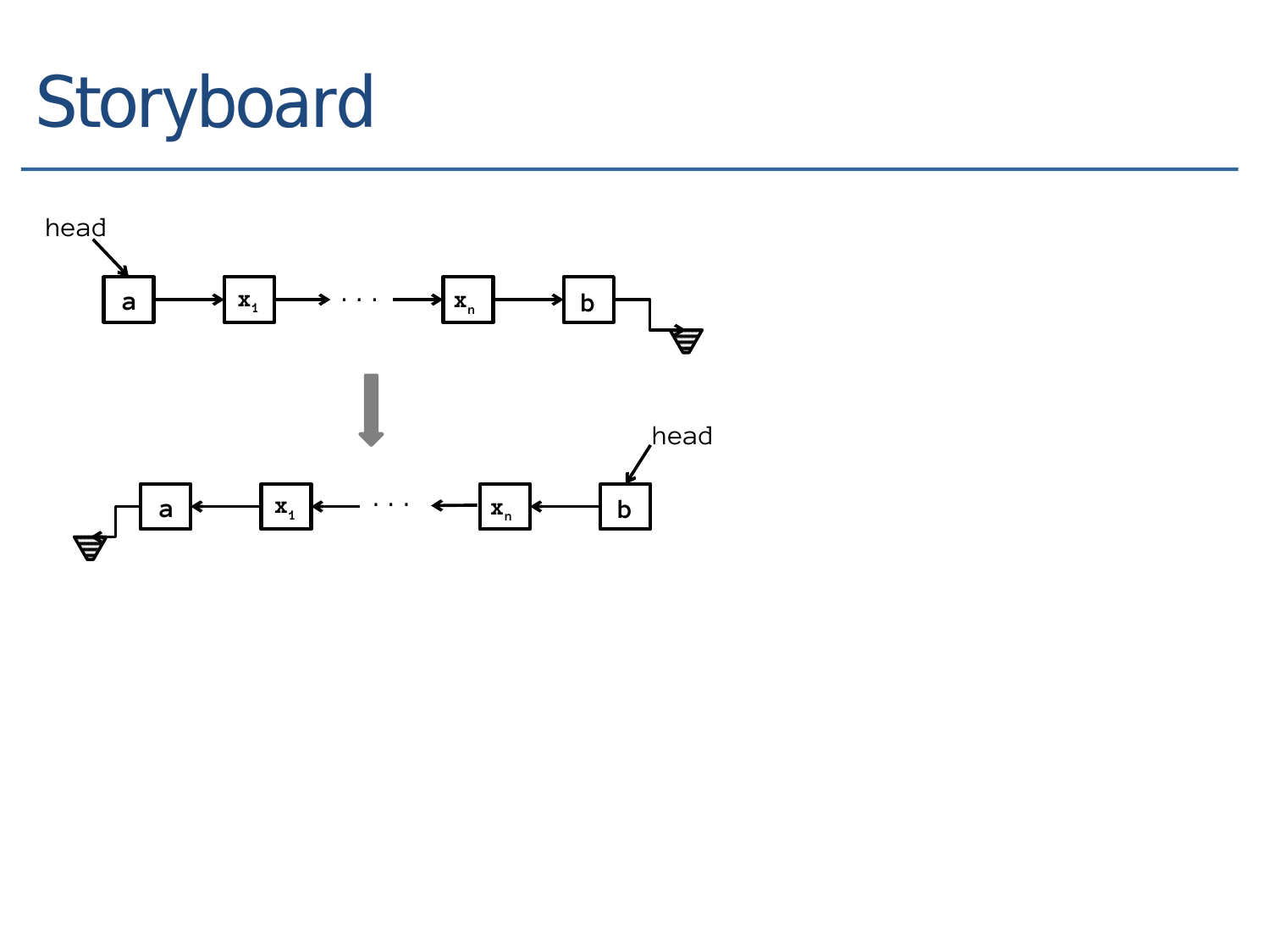

# Storyboard
head
. . .
a
x1

xn

b

head
. . .
a
x1

xn
b